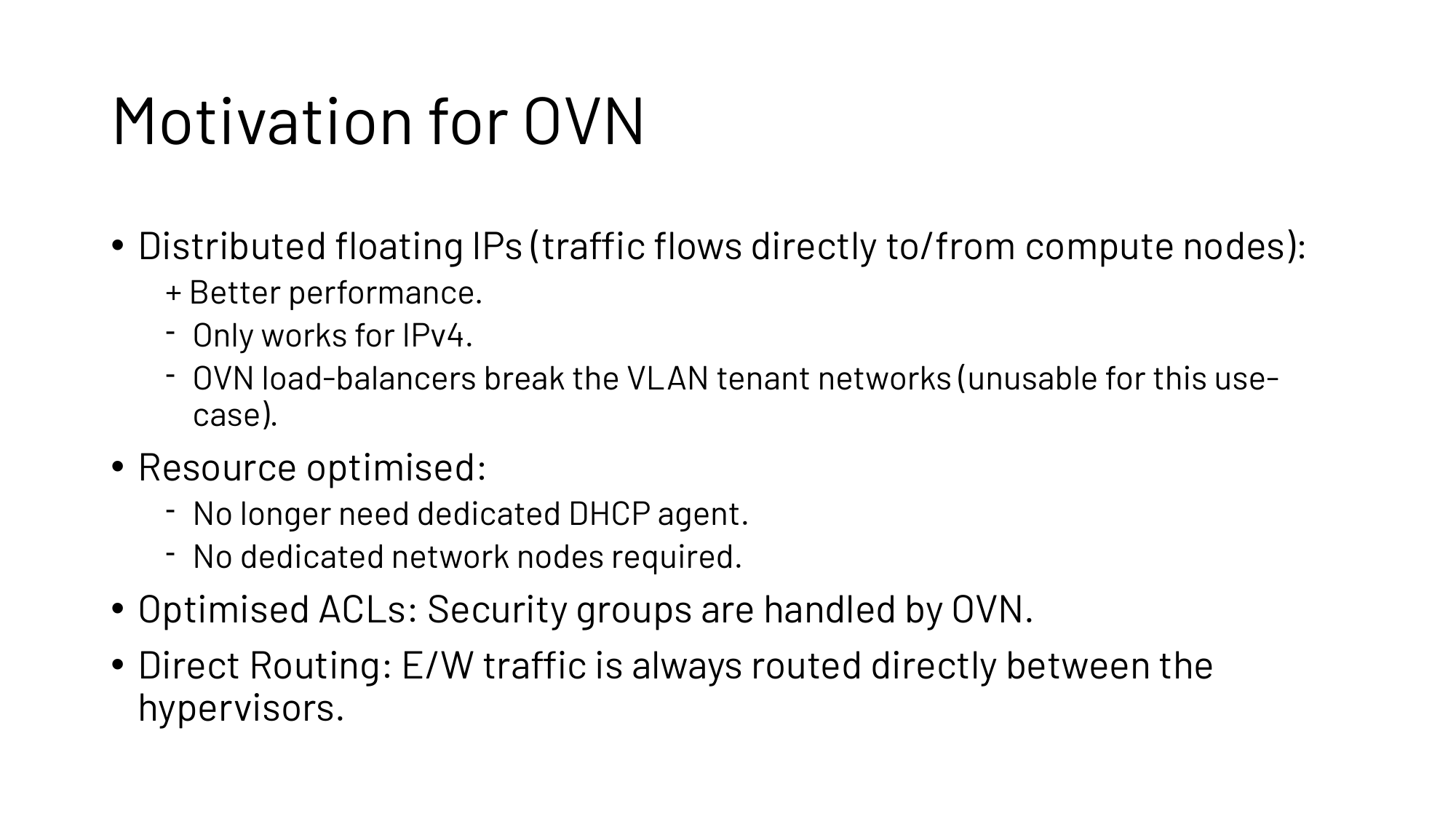

# Motivation for OVN
Distributed floating IPs (traffic flows directly to/from compute nodes):
+ Better performance.
Only works for IPv4.
OVN load-balancers break the VLAN tenant networks (unusable for this use-case).
Resource optimised:
No longer need dedicated DHCP agent.
No dedicated network nodes required.
Optimised ACLs: Security groups are handled by OVN.
Direct Routing: E/W traffic is always routed directly between the hypervisors.